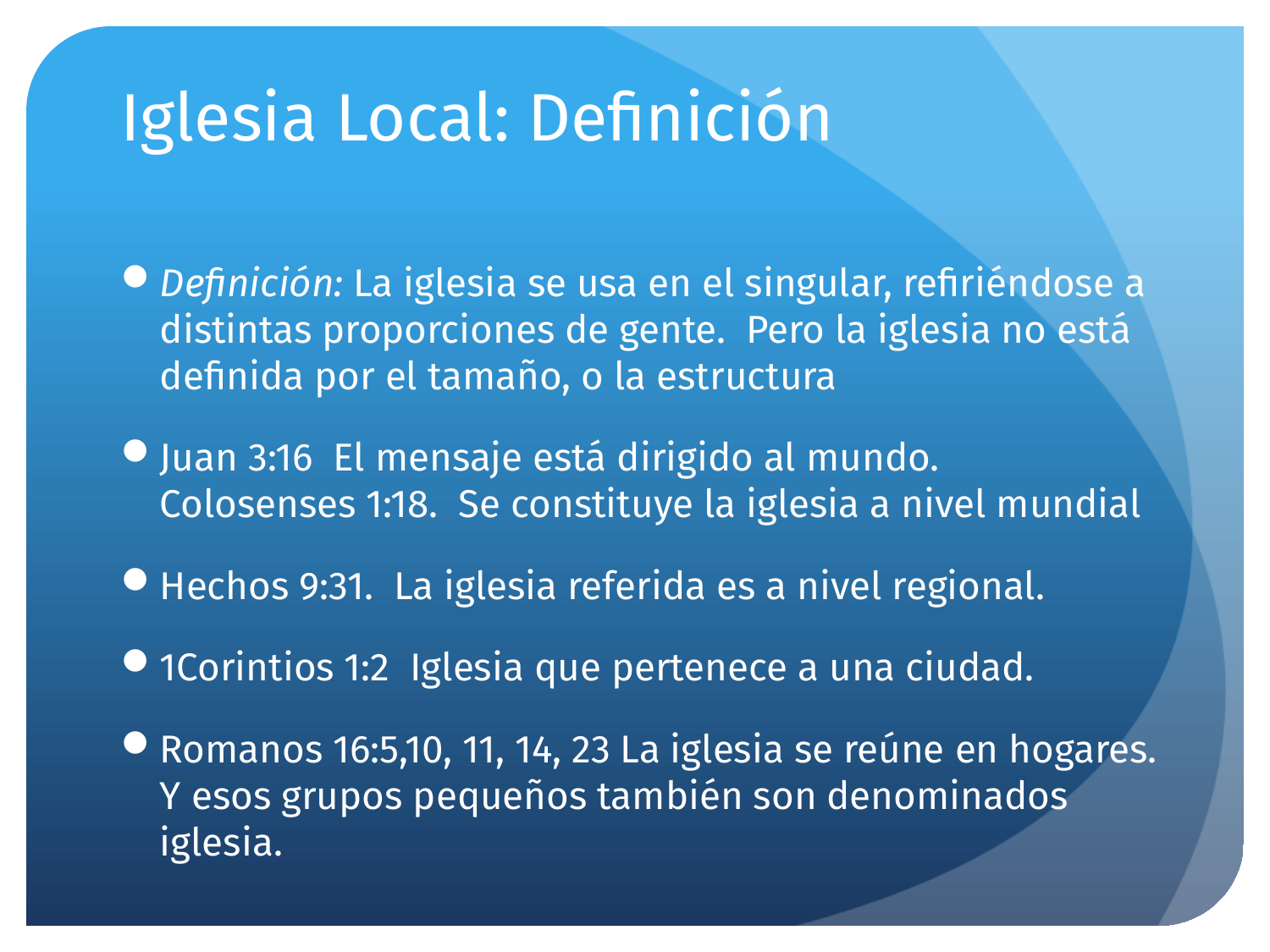

# Iglesia Local: Definición
Definición: La iglesia se usa en el singular, refiriéndose a distintas proporciones de gente.  Pero la iglesia no está definida por el tamaño, o la estructura
Juan 3:16  El mensaje está dirigido al mundo.                Colosenses 1:18.  Se constituye la iglesia a nivel mundial
Hechos 9:31.  La iglesia referida es a nivel regional.
1Corintios 1:2  Iglesia que pertenece a una ciudad.
Romanos 16:5,10, 11, 14, 23 La iglesia se reúne en hogares.  Y esos grupos pequeños también son denominados iglesia.